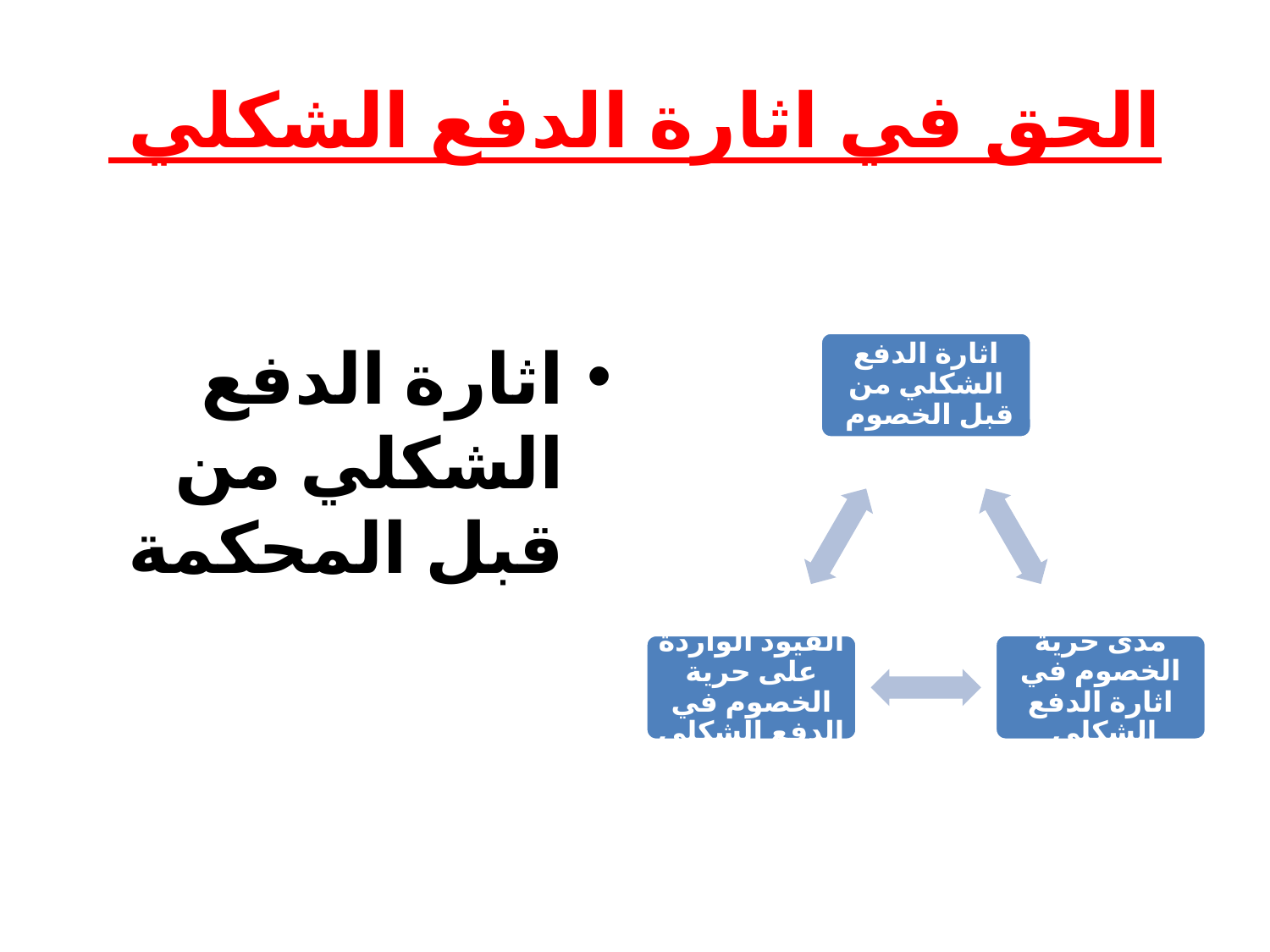

# الحق في اثارة الدفع الشكلي
اثارة الدفع الشكلي من قبل الخصوم

مدى حرية الخصوم في اثارة الدفع الشكلي

القيود الواردة على حرية الخصوم في الدفع الشكلي

اثارة الدفع الشكلي من قبل المحكمة